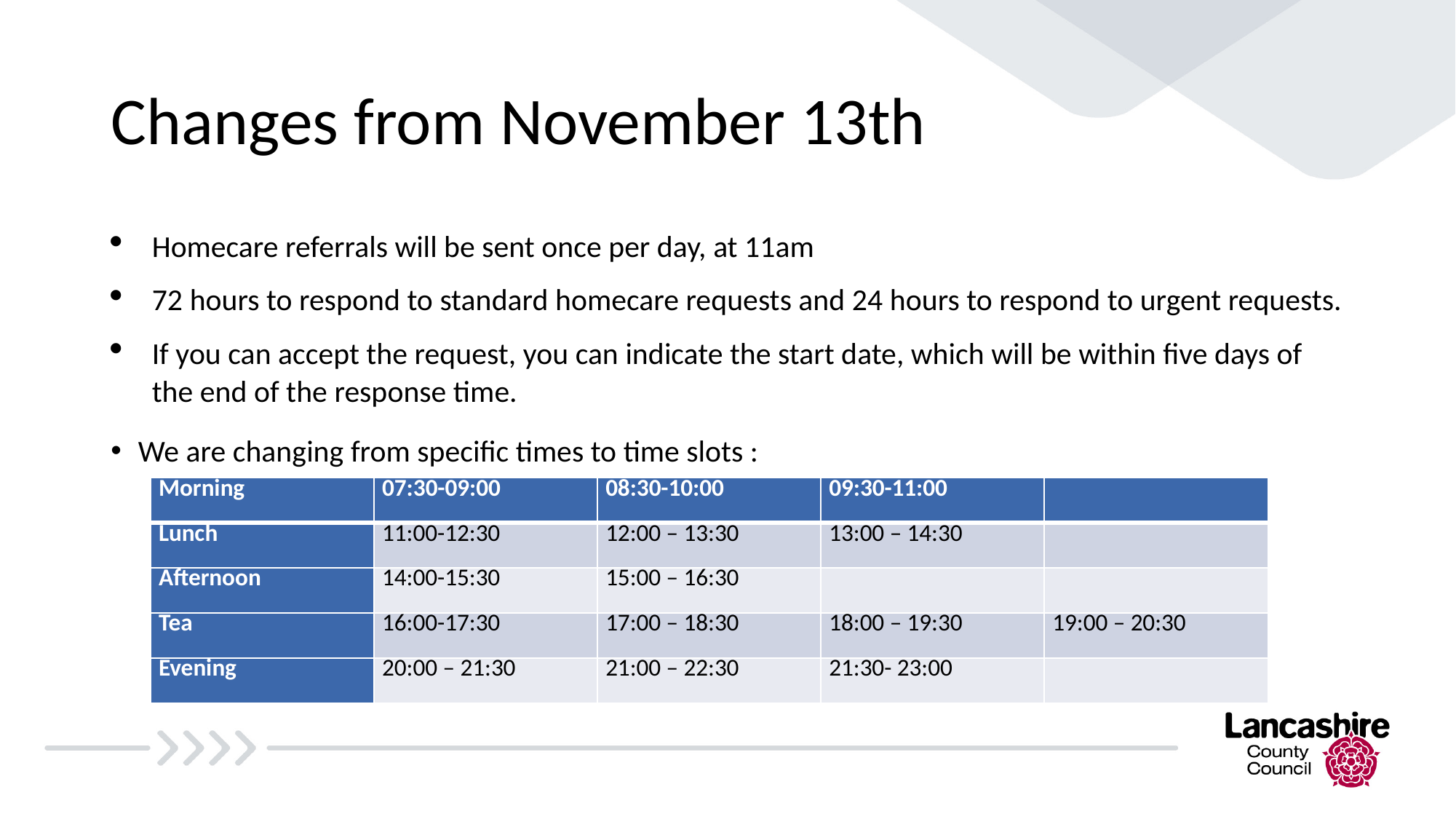

# Changes from November 13th

Homecare referrals will be sent once per day, at 11am
72 hours to respond to standard homecare requests and 24 hours to respond to urgent requests.
If you can accept the request, you can indicate the start date, which will be within five days of the end of the response time.
We are changing from specific times to time slots :

| Morning | 07:30-09:00 | 08:30-10:00 | 09:30-11:00 |  |
| --- | --- | --- | --- | --- |
| Lunch | 11:00-12:30 | 12:00 – 13:30 | 13:00 – 14:30 |  |
| Afternoon | 14:00-15:30 | 15:00 – 16:30 |  |  |
| Tea | 16:00-17:30 | 17:00 – 18:30 | 18:00 – 19:30 | 19:00 – 20:30 |
| Evening | 20:00 – 21:30 | 21:00 – 22:30 | 21:30- 23:00 |  |